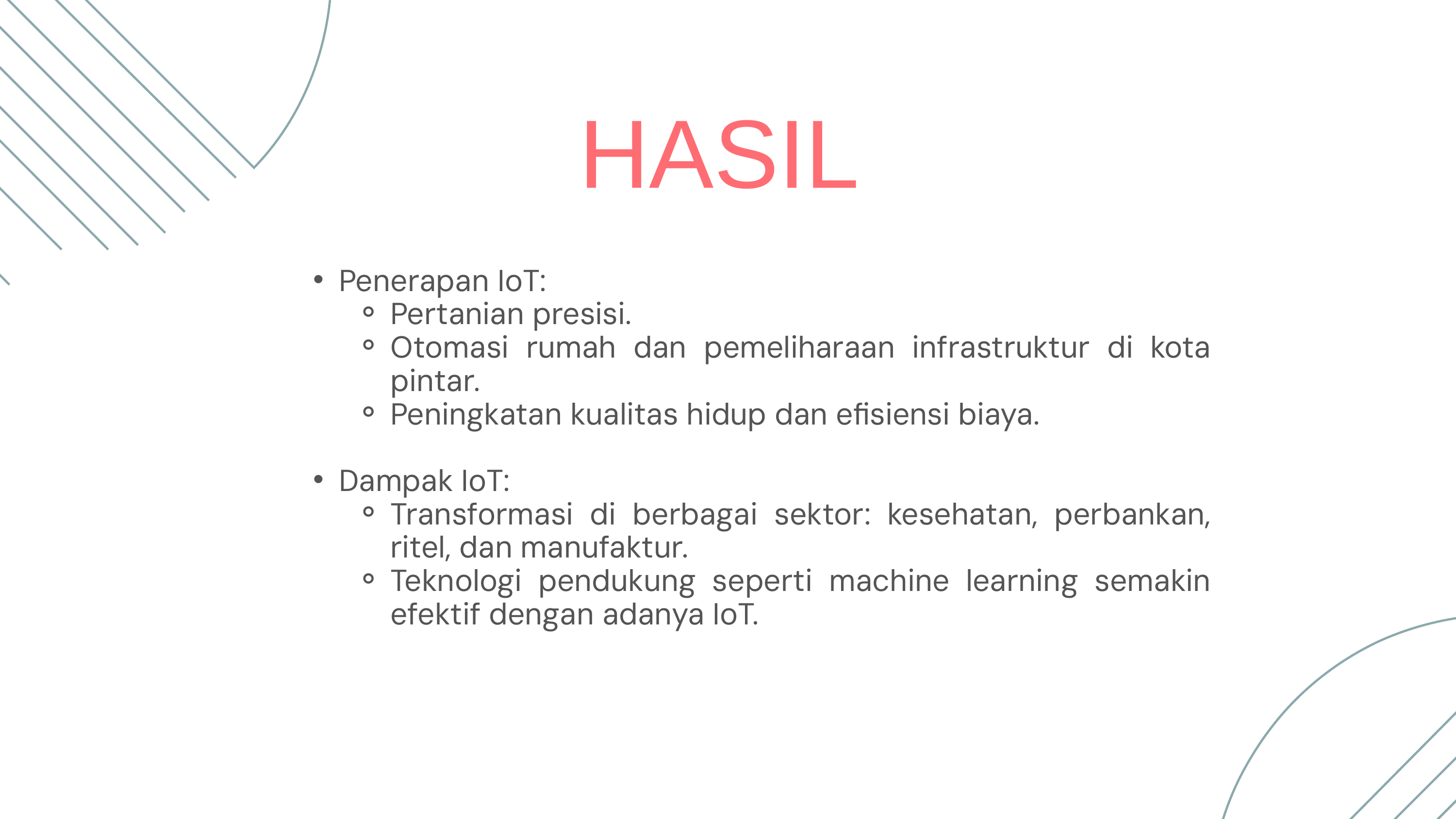

HASIL
Penerapan IoT:
Pertanian presisi.
Otomasi rumah dan pemeliharaan infrastruktur di kota pintar.
Peningkatan kualitas hidup dan efisiensi biaya.

Dampak IoT:
Transformasi di berbagai sektor: kesehatan, perbankan, ritel, dan manufaktur.
Teknologi pendukung seperti machine learning semakin efektif dengan adanya IoT.